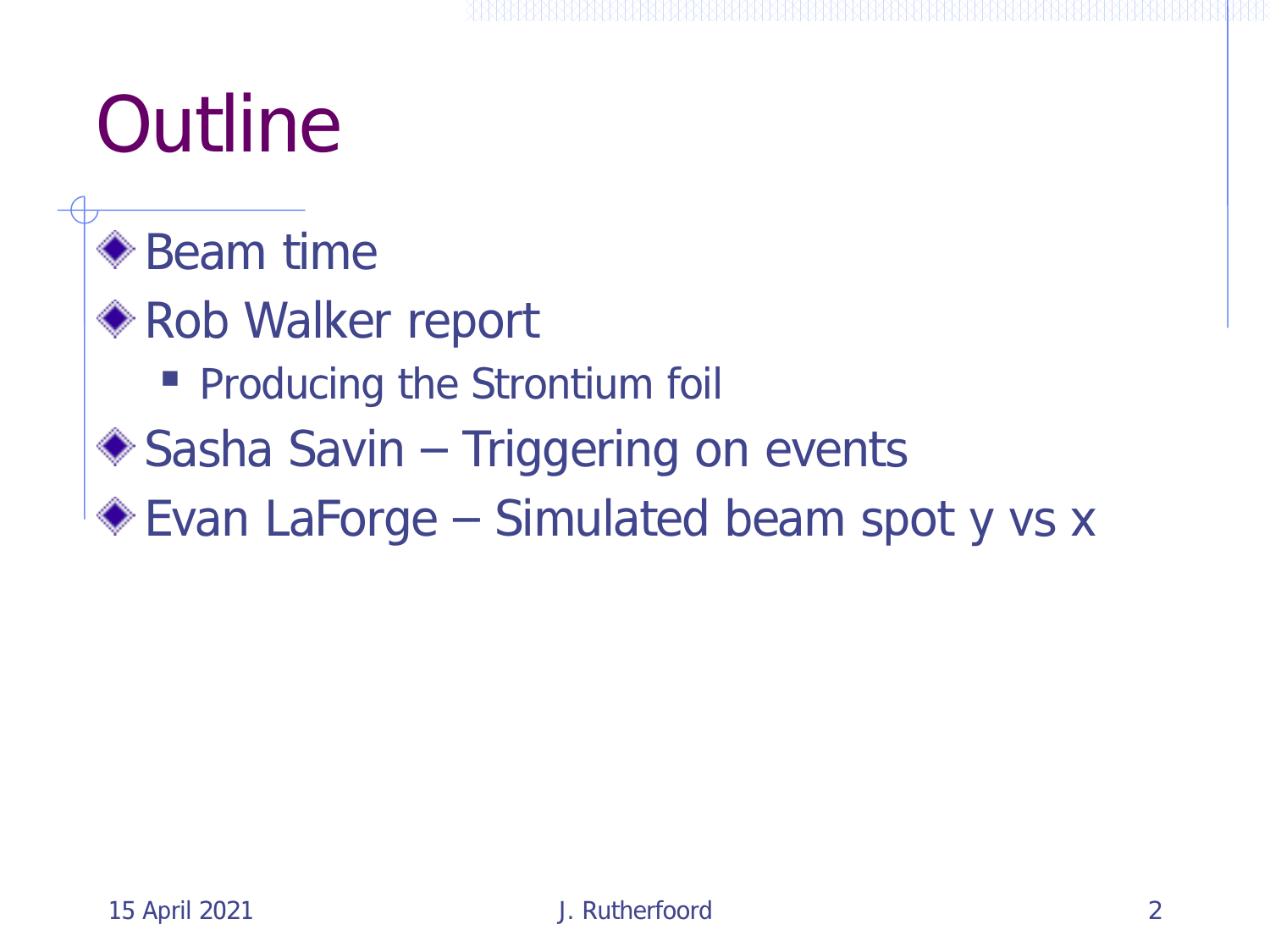

# Outline
Beam time
Rob Walker report
Producing the Strontium foil
Sasha Savin – Triggering on events
Evan LaForge – Simulated beam spot y vs x

15 April 2021
J. Rutherfoord
2